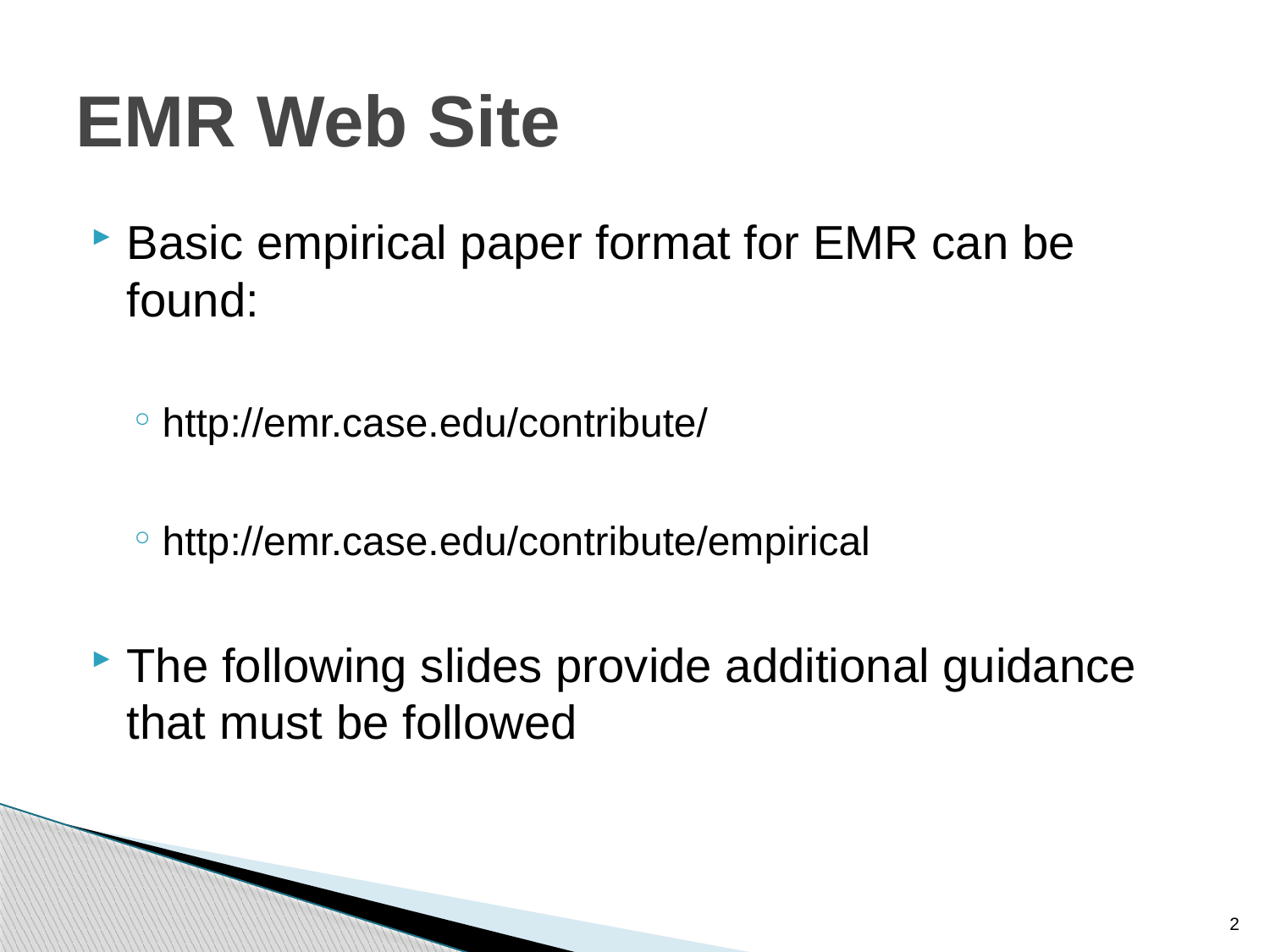

# EMR Web Site
Basic empirical paper format for EMR can be found:

http://emr.case.edu/contribute/

http://emr.case.edu/contribute/empirical

The following slides provide additional guidance that must be followed

2